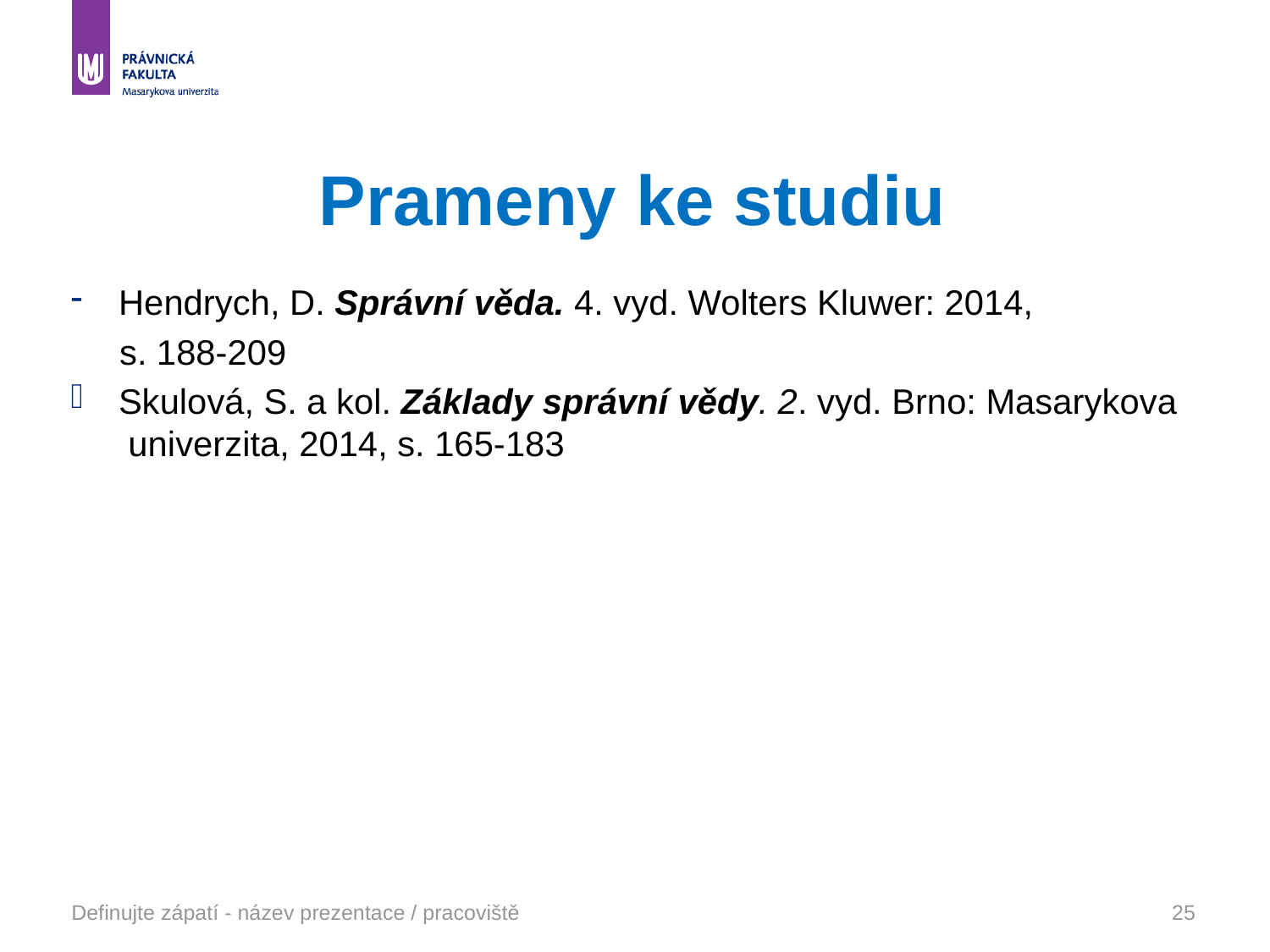

# Prameny ke studiu
Hendrych, D. Správní věda. 4. vyd. Wolters Kluwer: 2014,
     s. 188-209
Skulová, S. a kol. Základy správní vědy. 2. vyd. Brno: Masarykova
 univerzita, 2014, s. 165-183

Definujte zápatí - název prezentace / pracoviště
25